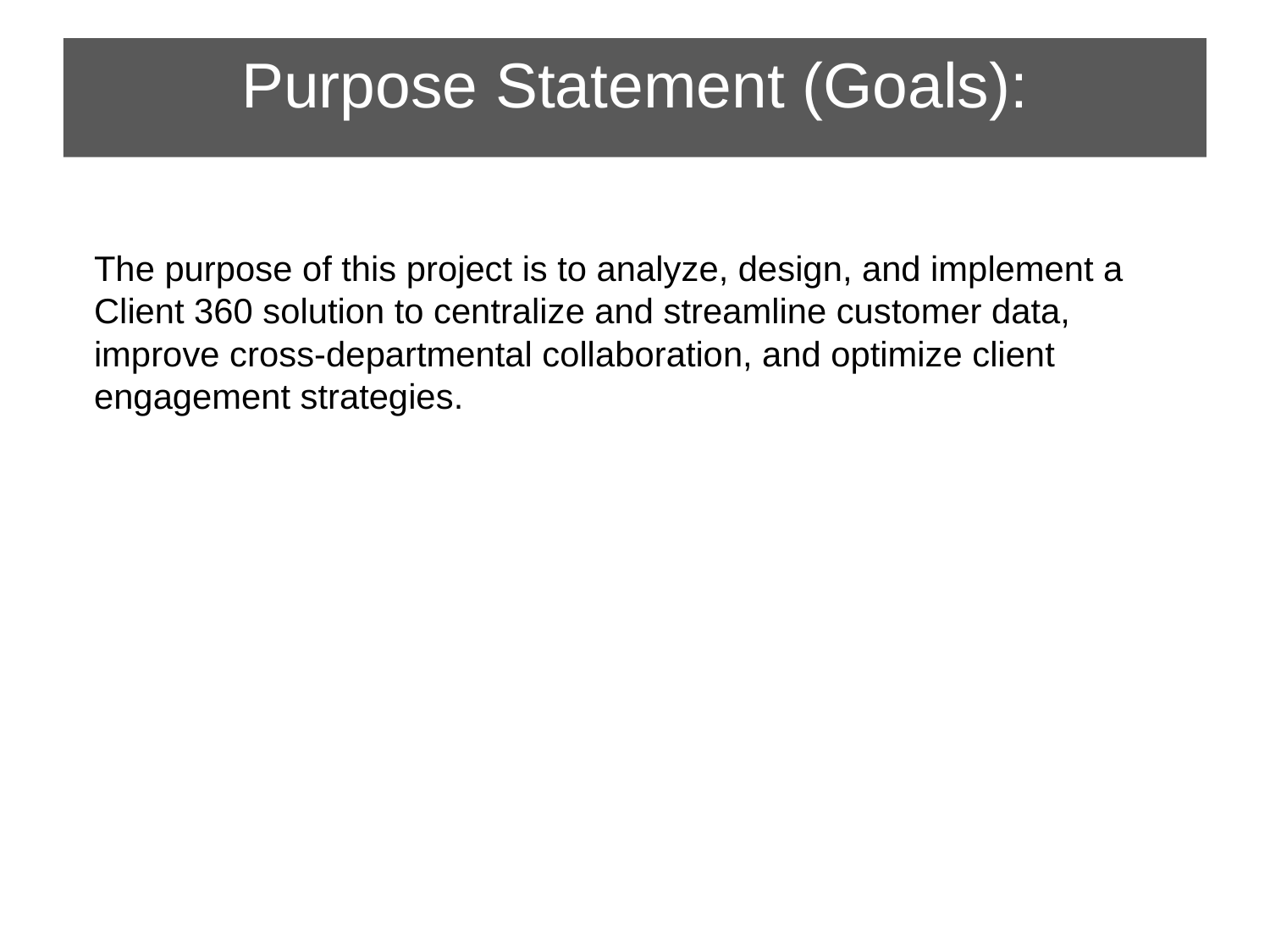

Purpose Statement (Goals):

The purpose of this project is to analyze, design, and implement a Client 360 solution to centralize and streamline customer data, improve cross-departmental collaboration, and optimize client engagement strategies.